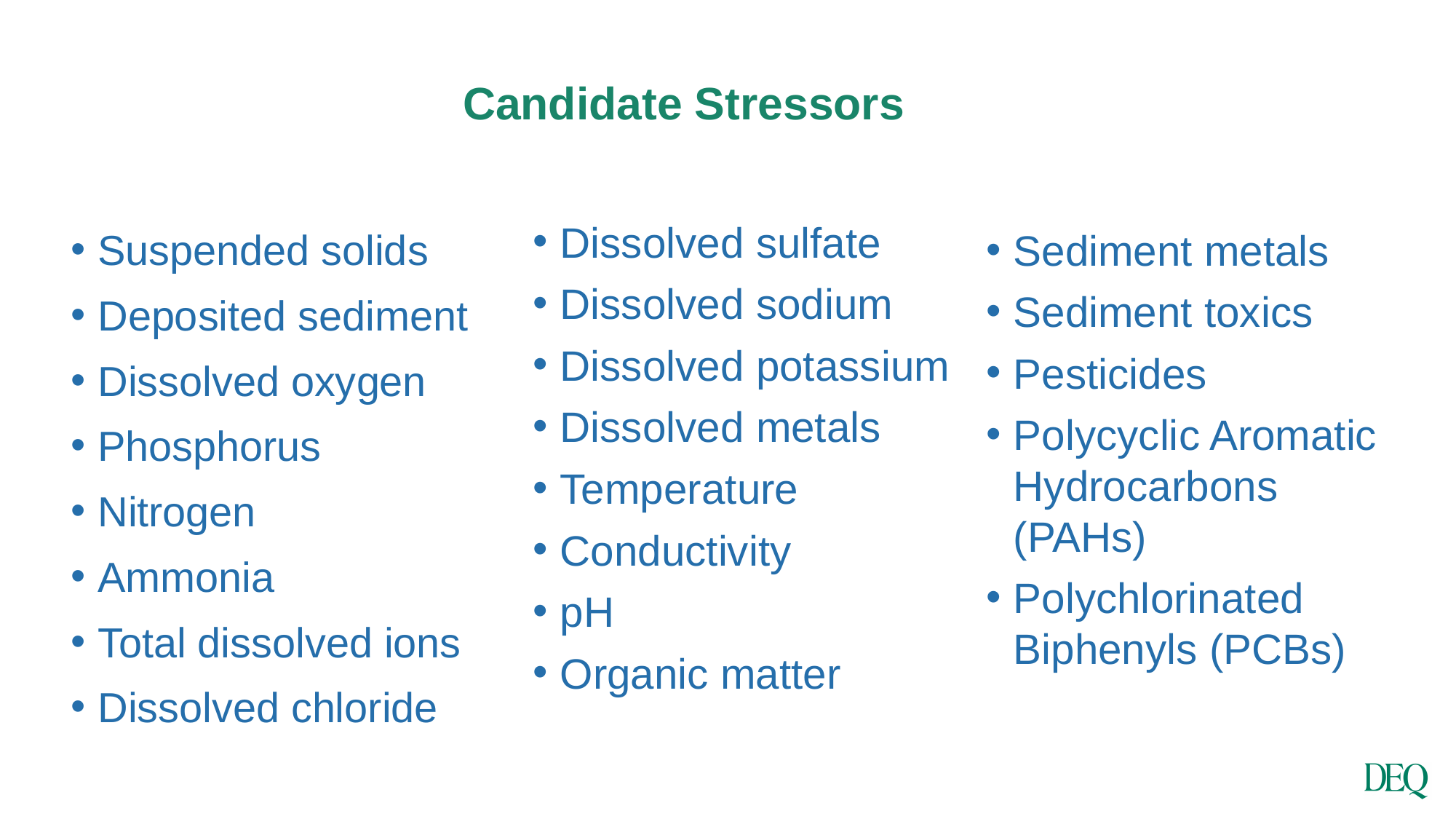

# Candidate Stressors
Dissolved sulfate
Dissolved sodium
Dissolved potassium
Dissolved metals
Temperature
Conductivity
pH
Organic matter
Suspended solids
Deposited sediment
Dissolved oxygen
Phosphorus
Nitrogen
Ammonia
Total dissolved ions
Dissolved chloride

Sediment metals
Sediment toxics
Pesticides
Polycyclic Aromatic Hydrocarbons (PAHs)
Polychlorinated Biphenyls (PCBs)